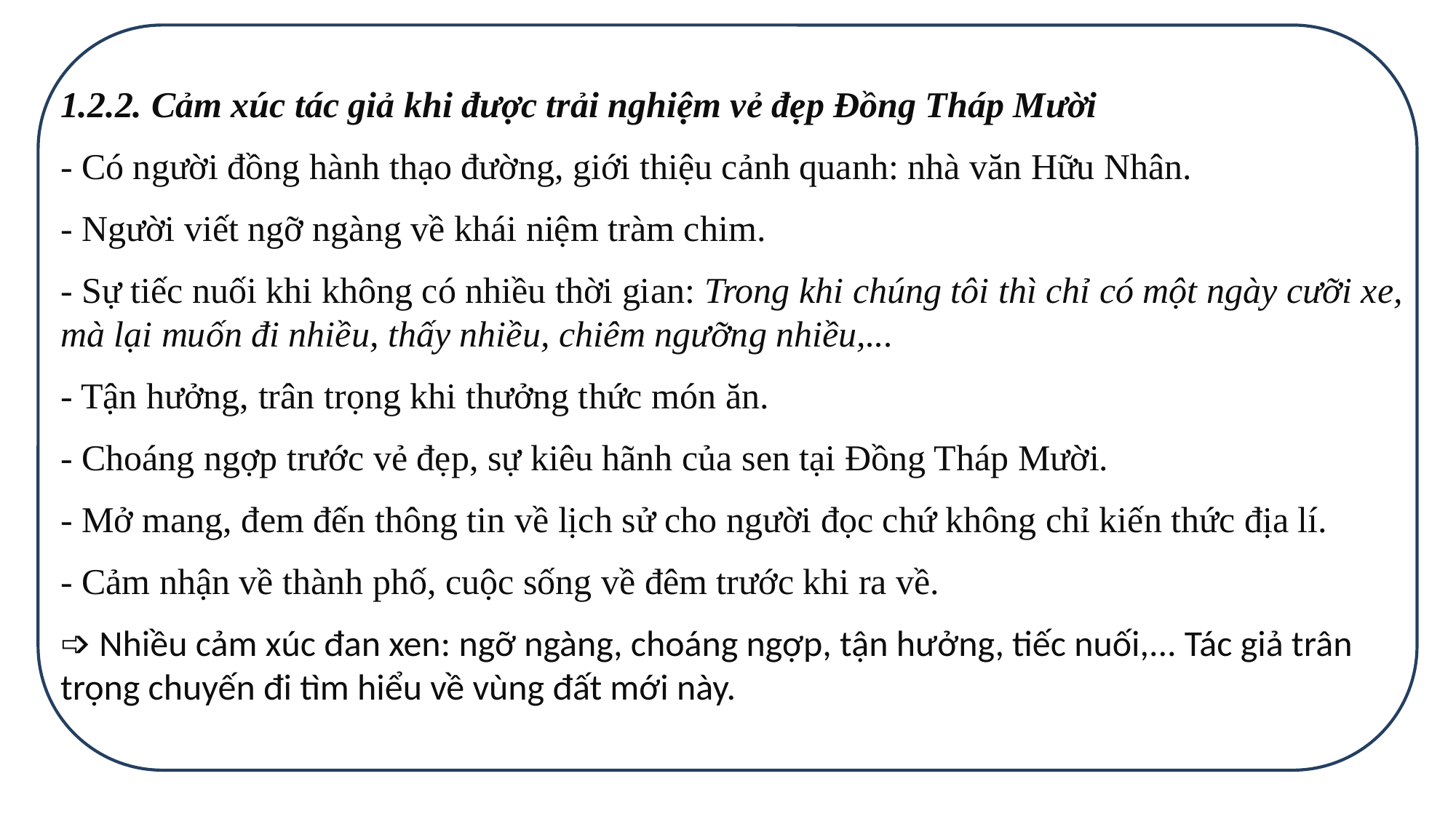

1.2.2. Cảm xúc tác giả khi được trải nghiệm vẻ đẹp Đồng Tháp Mười
- Có người đồng hành thạo đường, giới thiệu cảnh quanh: nhà văn Hữu Nhân.
- Người viết ngỡ ngàng về khái niệm tràm chim.
- Sự tiếc nuối khi không có nhiều thời gian: Trong khi chúng tôi thì chỉ có một ngày cưỡi xe, mà lại muốn đi nhiều, thấy nhiều, chiêm ngưỡng nhiều,...
- Tận hưởng, trân trọng khi thưởng thức món ăn.
- Choáng ngợp trước vẻ đẹp, sự kiêu hãnh của sen tại Đồng Tháp Mười.
- Mở mang, đem đến thông tin về lịch sử cho người đọc chứ không chỉ kiến thức địa lí.
- Cảm nhận về thành phố, cuộc sống về đêm trước khi ra về.
➩ Nhiều cảm xúc đan xen: ngỡ ngàng, choáng ngợp, tận hưởng, tiếc nuối,... Tác giả trân trọng chuyến đi tìm hiểu về vùng đất mới này.